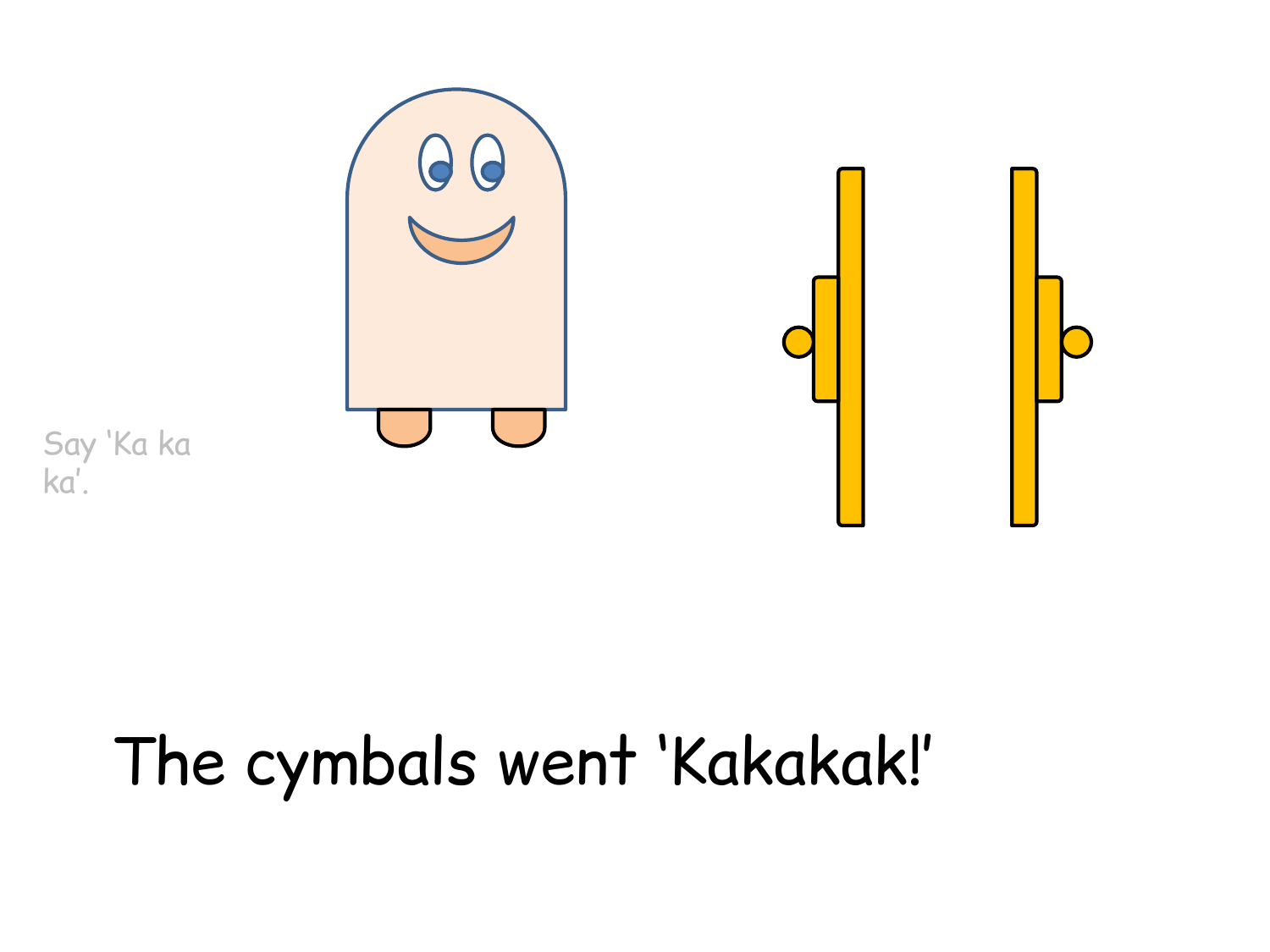

Say ‘Ka ka ka’.
The cymbals went ‘Kakakak!’